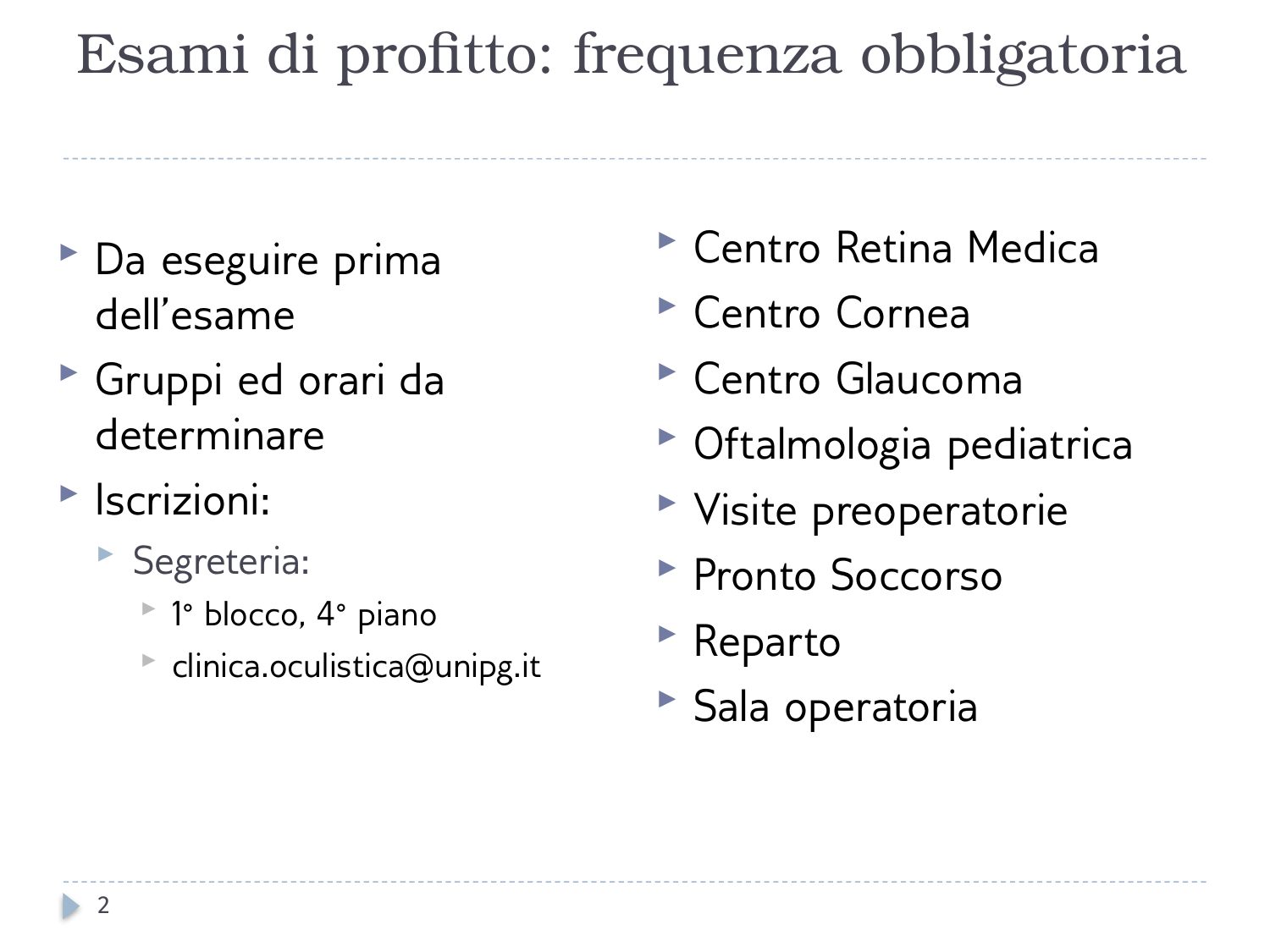

# Esami di profitto: frequenza obbligatoria
Centro Retina Medica
Centro Cornea
Centro Glaucoma
Oftalmologia pediatrica
Visite preoperatorie
Pronto Soccorso
Reparto
Sala operatoria

Da eseguire prima dell’esame
Gruppi ed orari da determinare
Iscrizioni:
Segreteria:
1° blocco, 4° piano
clinica.oculistica@unipg.it

2